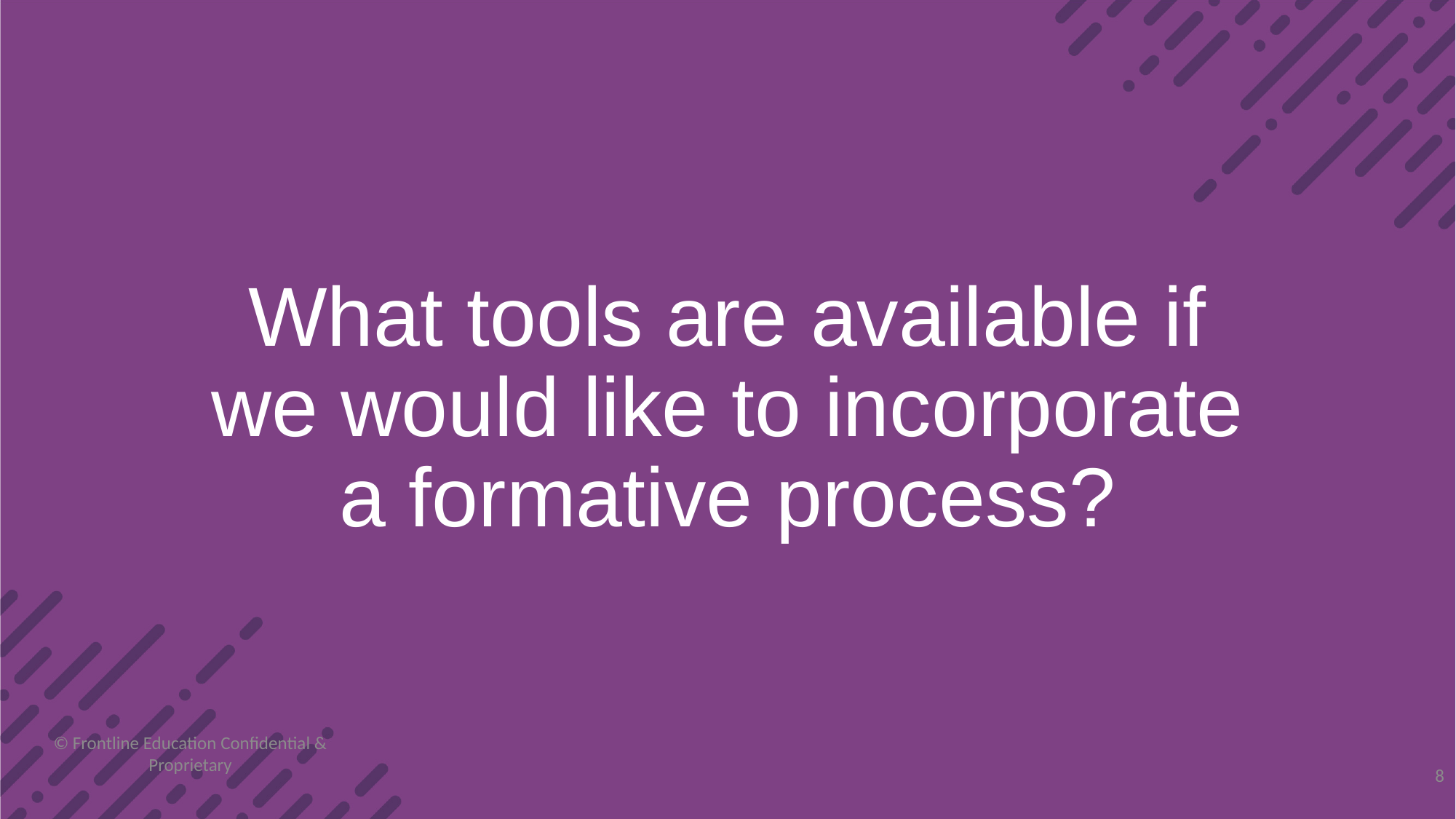

# What tools are available if we would like to incorporate a formative process?
© Frontline Education Confidential & Proprietary
8